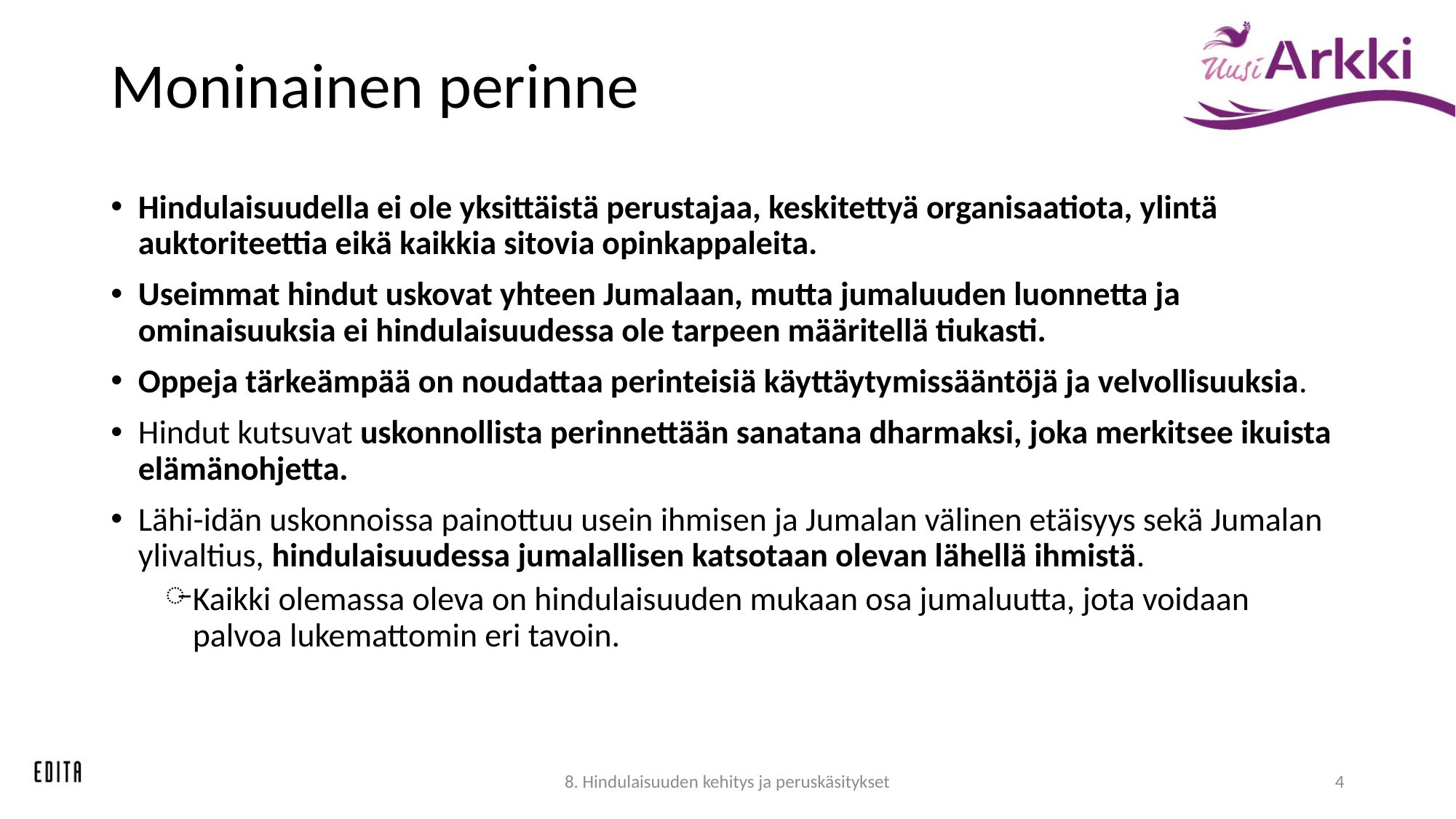

# Moninainen perinne
Hindulaisuudella ei ole yksittäistä perustajaa, keskitettyä organisaatiota, ylintä auktoriteettia eikä kaikkia sitovia opinkappaleita.
Useimmat hindut uskovat yhteen Jumalaan, mutta jumaluuden luonnetta ja ominaisuuksia ei hindulaisuudessa ole tarpeen määritellä tiukasti.
Oppeja tärkeämpää on noudattaa perinteisiä käyttäytymissääntöjä ja velvollisuuksia.
Hindut kutsuvat uskonnollista perinnettään sanatana dharmaksi, joka merkitsee ikuista elämänohjetta.
Lähi-idän uskonnoissa painottuu usein ihmisen ja Jumalan välinen etäisyys sekä Jumalan ylivaltius, hindulaisuudessa jumalallisen katsotaan olevan lähellä ihmistä.
Kaikki olemassa oleva on hindulaisuuden mukaan osa jumaluutta, jota voidaan palvoa lukemattomin eri tavoin.
8. Hindulaisuuden kehitys ja peruskäsitykset
4